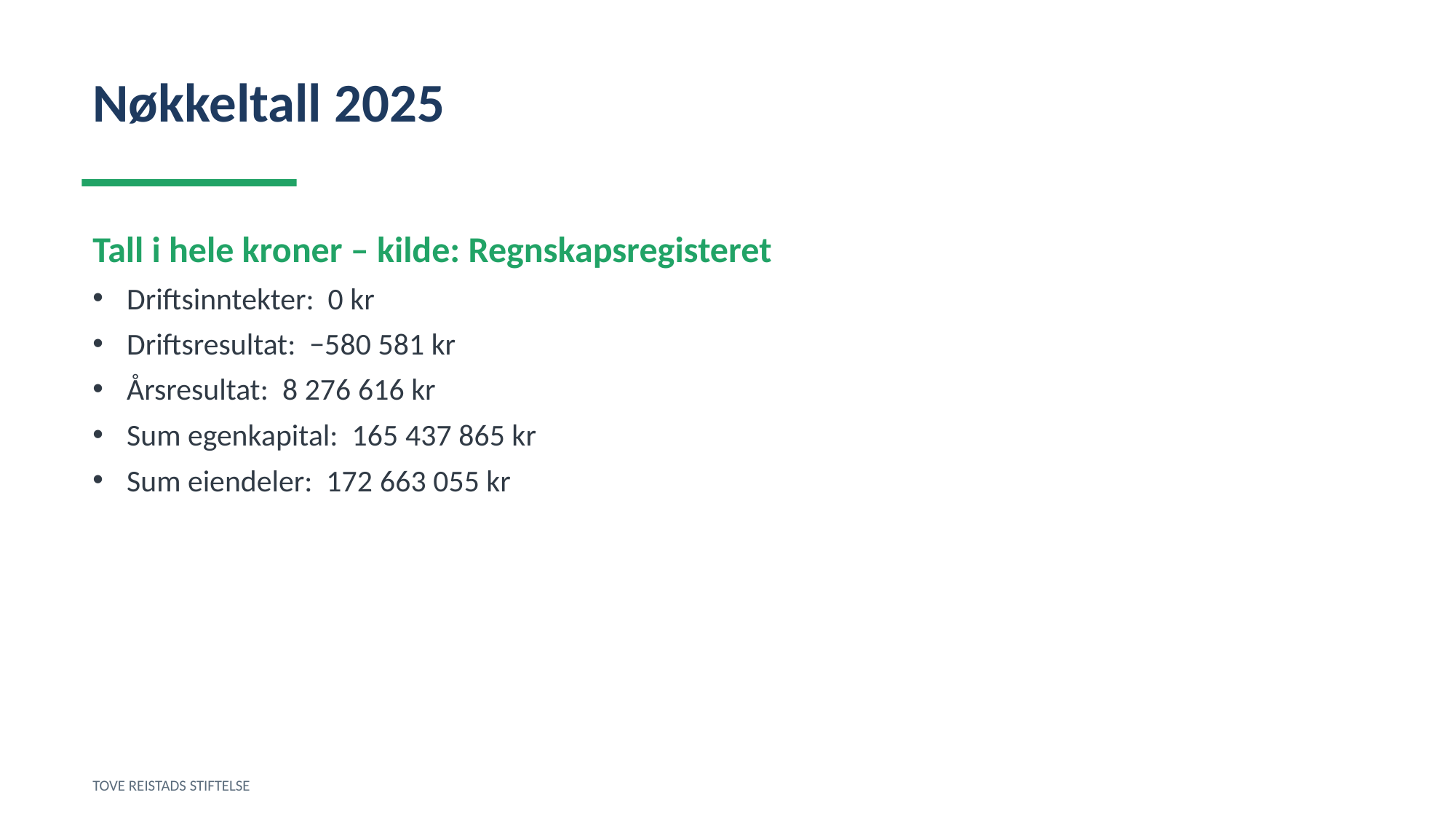

Nøkkeltall 2025

Tall i hele kroner – kilde: Regnskapsregisteret
Driftsinntekter:  0 kr
Driftsresultat:  −580 581 kr
Årsresultat:  8 276 616 kr
Sum egenkapital:  165 437 865 kr
Sum eiendeler:  172 663 055 kr
TOVE REISTADS STIFTELSE